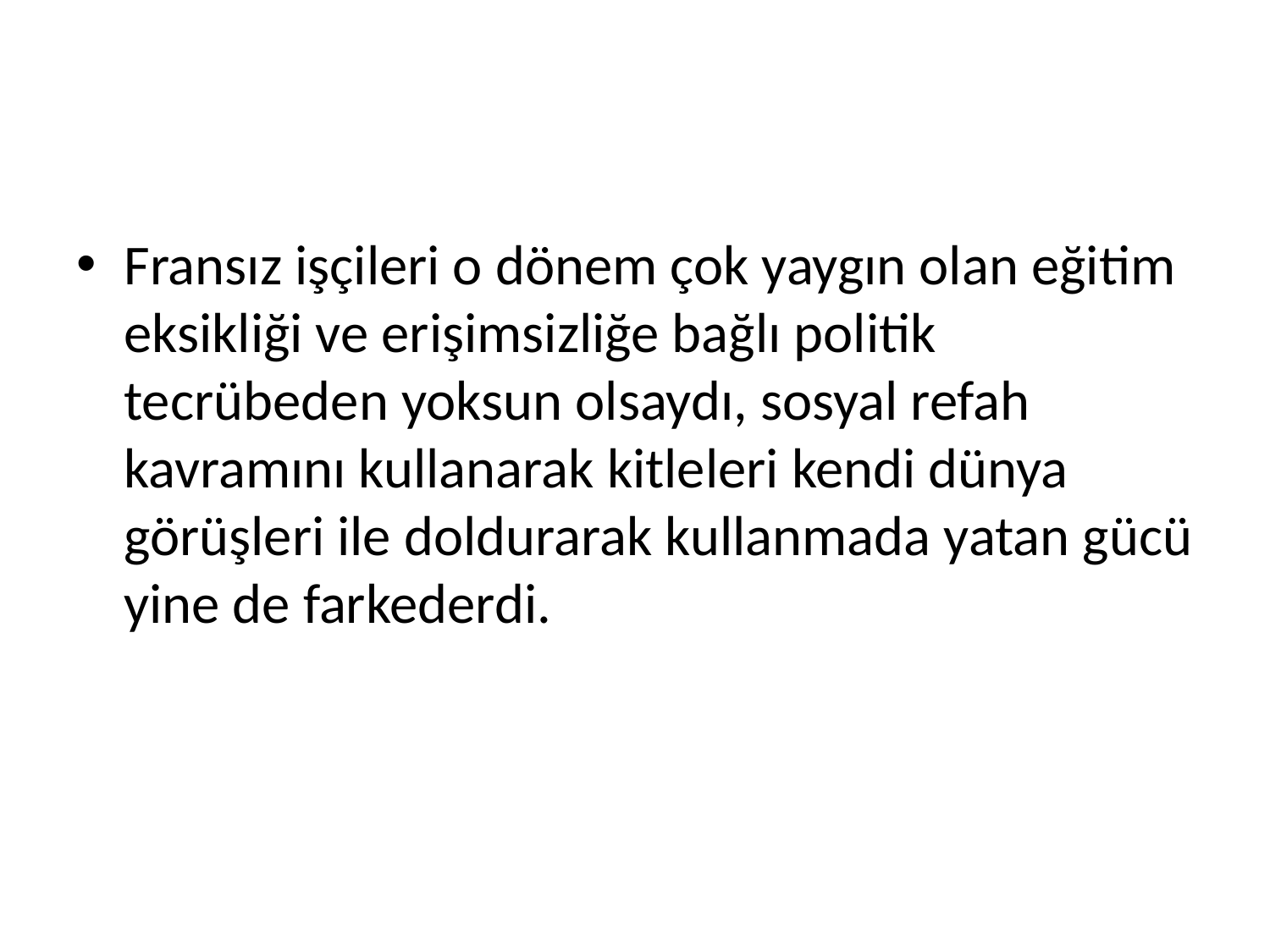

#
Fransız işçileri o dönem çok yaygın olan eğitim eksikliği ve erişimsizliğe bağlı politik tecrübeden yoksun olsaydı, sosyal refah kavramını kullanarak kitleleri kendi dünya görüşleri ile doldurarak kullanmada yatan gücü yine de farkederdi.